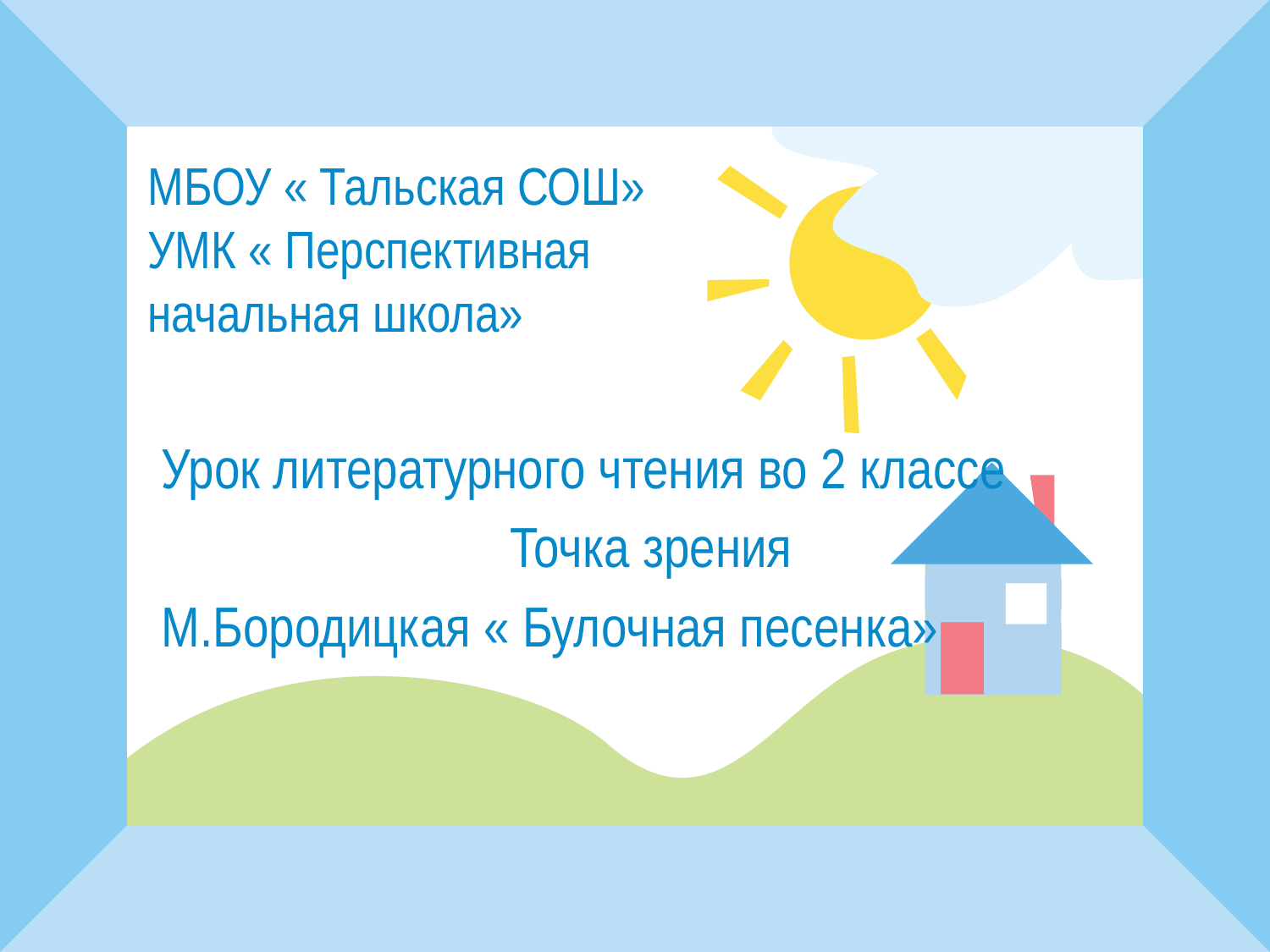

# МБОУ « Тальская СОШ»    УМК « Перспективная      начальная школа»
Урок литературного чтения во 2 классе
                           Точка зрения
М.Бородицкая « Булочная песенка»